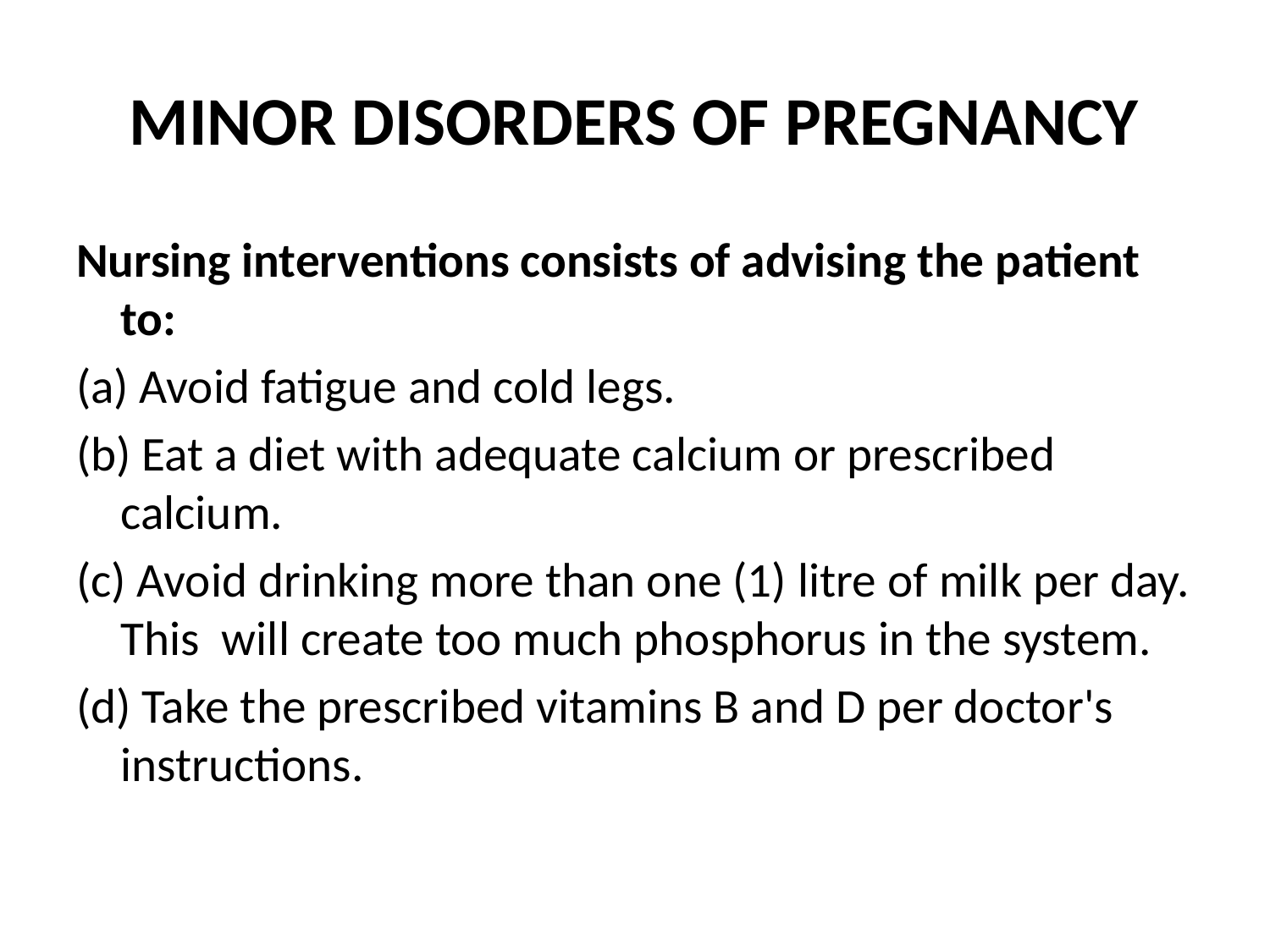

# MINOR DISORDERS OF PREGNANCY
Nursing interventions consists of advising the patient to:
(a) Avoid fatigue and cold legs.
(b) Eat a diet with adequate calcium or prescribed calcium.
(c) Avoid drinking more than one (1) litre of milk per day. This  will create too much phosphorus in the system.
(d) Take the prescribed vitamins B and D per doctor's instructions.